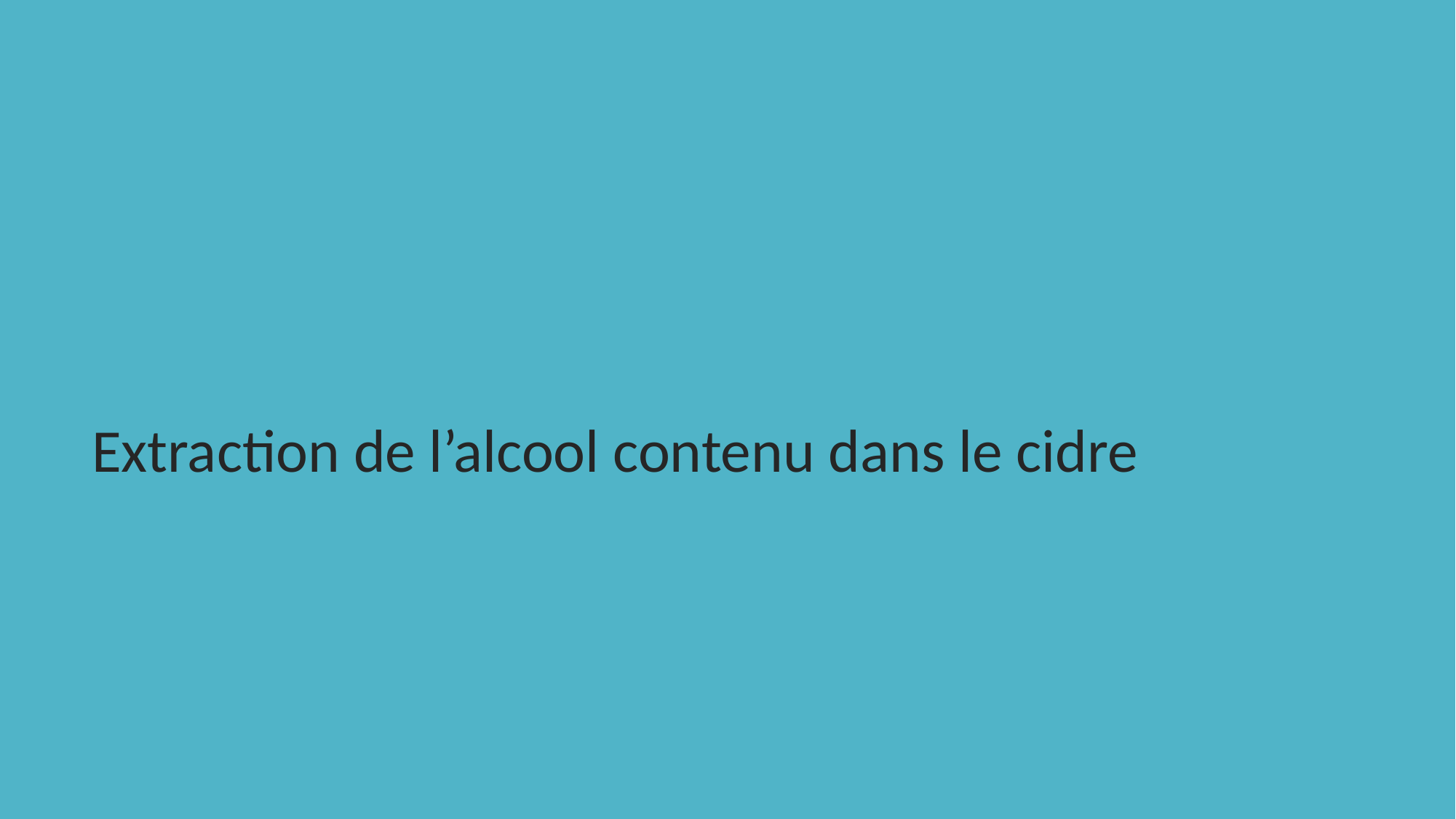

# Option Sciences et laboratoire

Extraction de l’alcool contenu dans le cidre